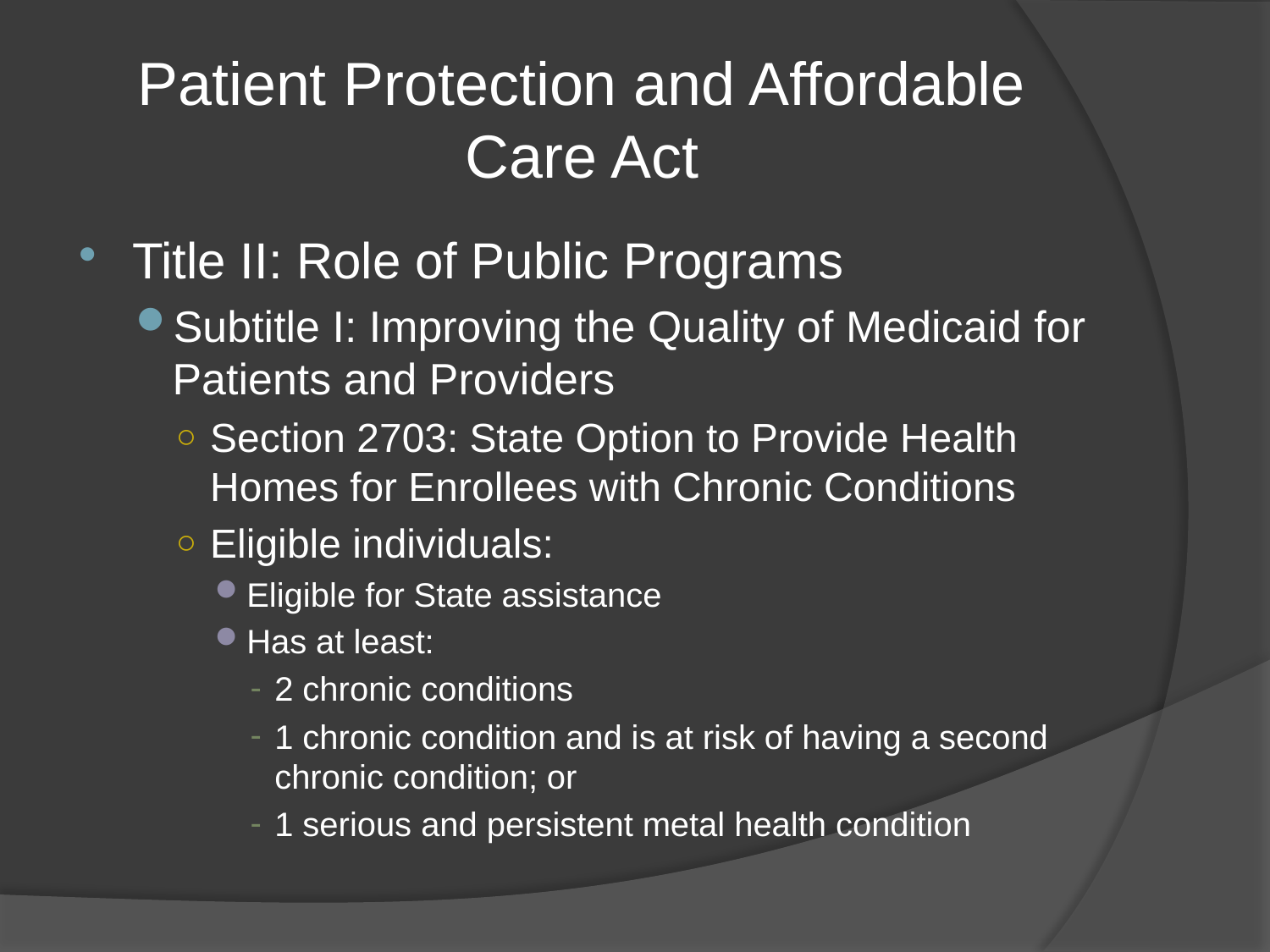

# Patient Protection and Affordable Care Act
Title II: Role of Public Programs
Subtitle I: Improving the Quality of Medicaid for Patients and Providers
Section 2703: State Option to Provide Health Homes for Enrollees with Chronic Conditions
Eligible individuals:
Eligible for State assistance
Has at least:
2 chronic conditions
1 chronic condition and is at risk of having a second chronic condition; or
1 serious and persistent metal health condition